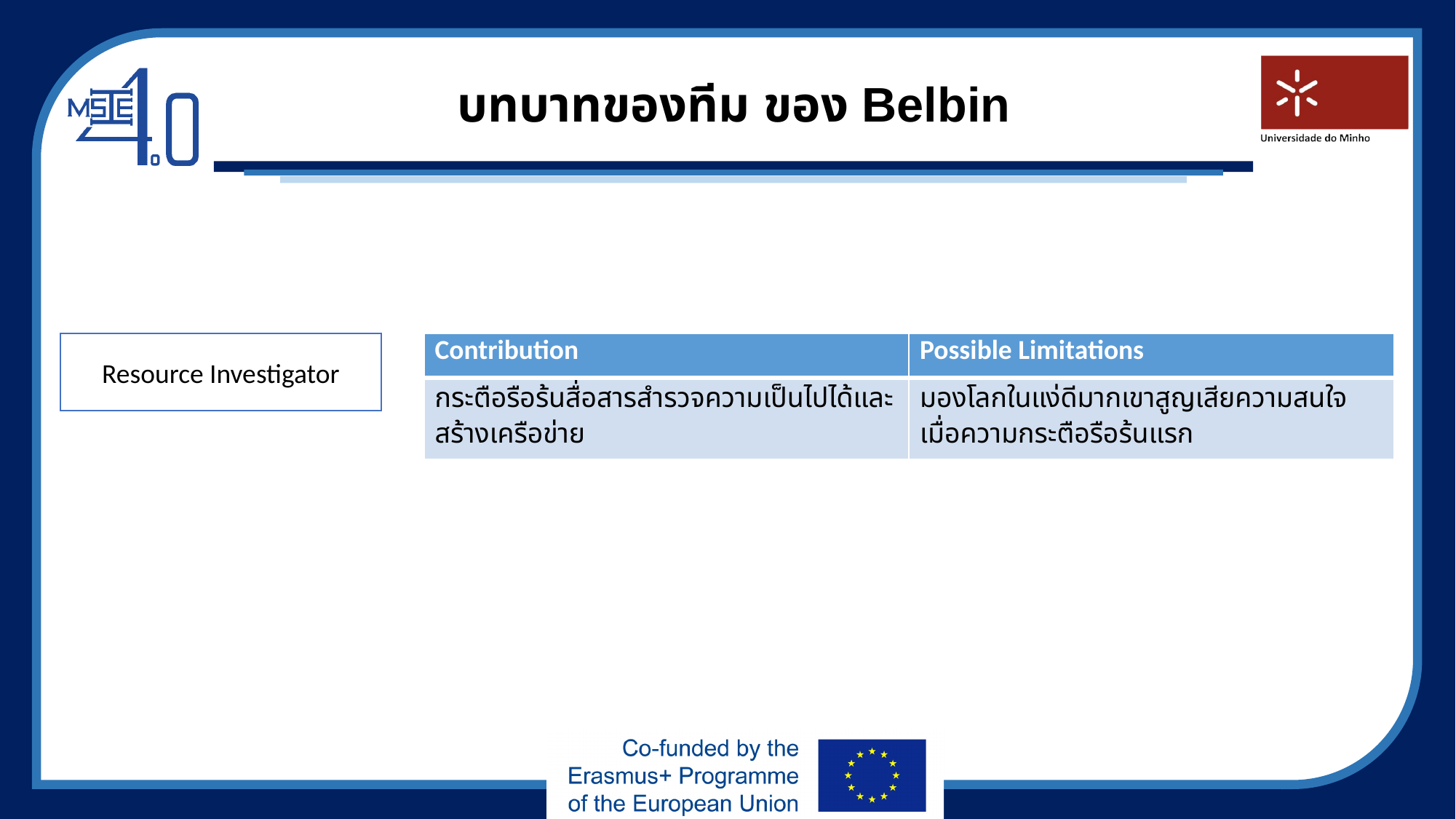

# บทบาทของทีม ของ Belbin
Resource Investigator
| Contribution | Possible Limitations |
| --- | --- |
| กระตือรือร้นสื่อสารสำรวจความเป็นไปได้และสร้างเครือข่าย | มองโลกในแง่ดีมากเขาสูญเสียความสนใจเมื่อความกระตือรือร้นแรก |